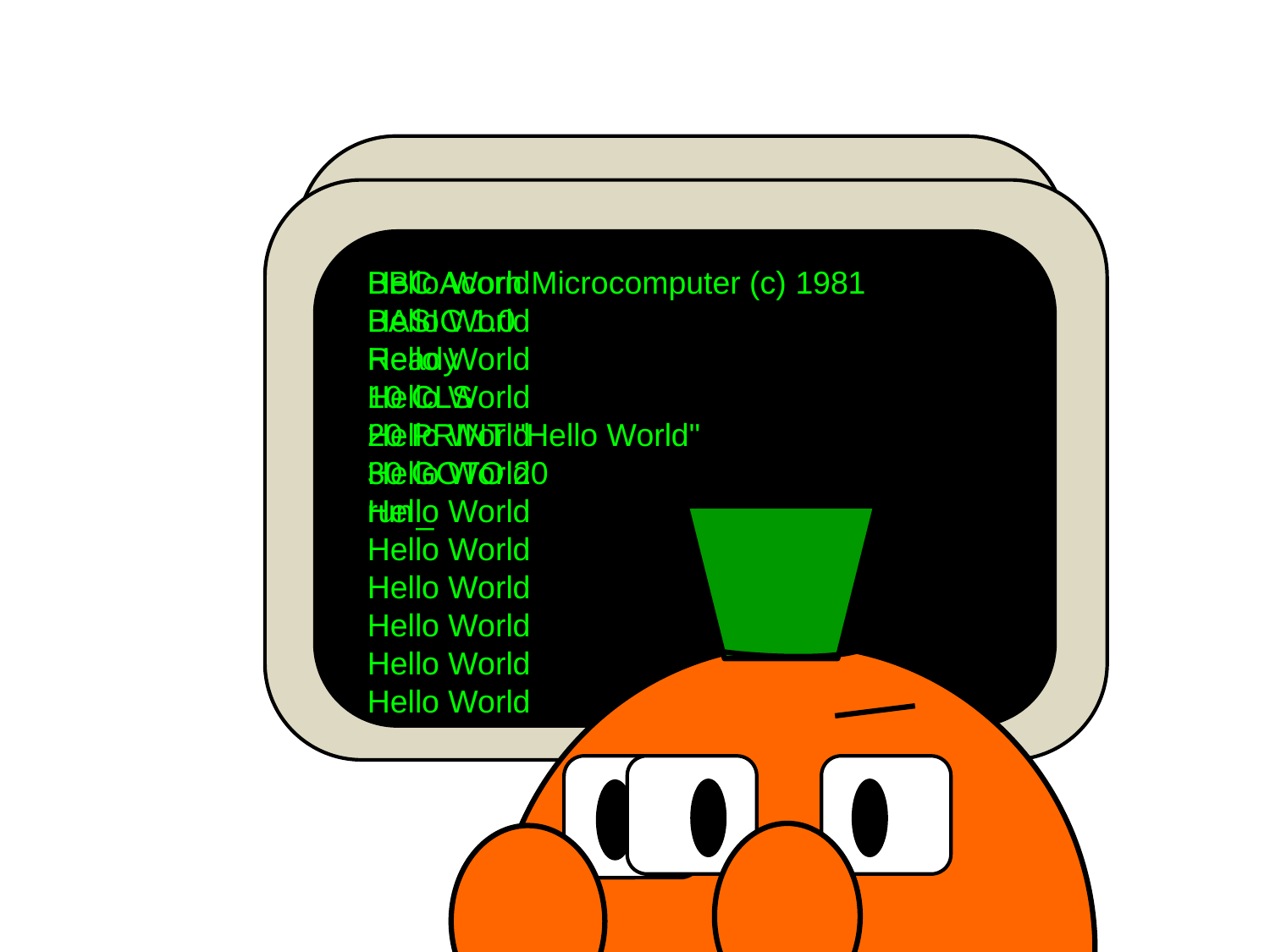

BBC Acorn Microcomputer (c) 1981
BASIC 1.0
Ready
10 CLS
20 PRINT "Hello World"
30 GOTO 20
run

Hello World
Hello World
Hello World
Hello World
Hello World
Hello World
Hello World
Hello World
Hello World
Hello World
Hello World
Hello World

   _